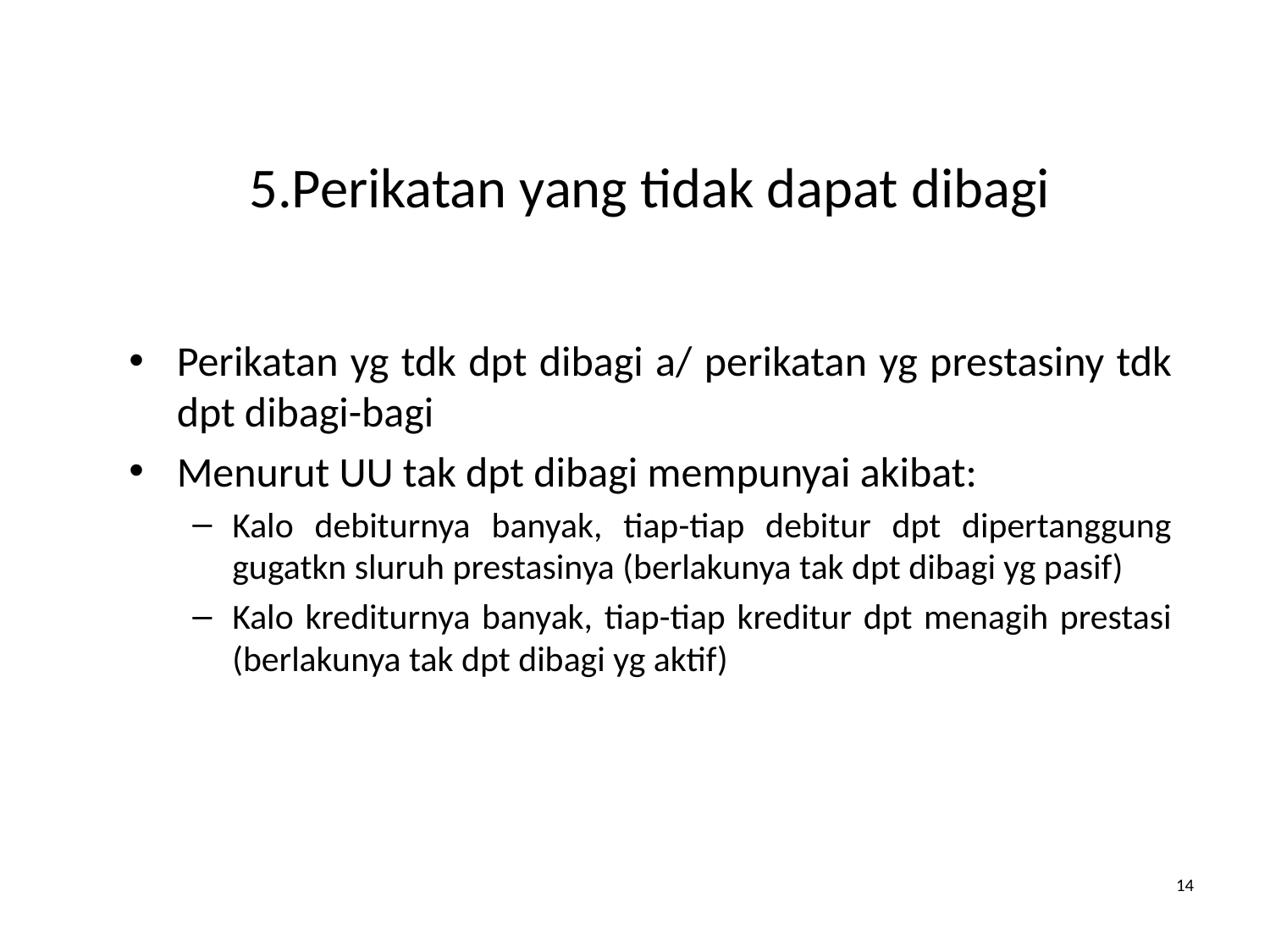

# 5.Perikatan yang tidak dapat dibagi
Perikatan yg tdk dpt dibagi a/ perikatan yg prestasiny tdk dpt dibagi-bagi
Menurut UU tak dpt dibagi mempunyai akibat:
Kalo debiturnya banyak, tiap-tiap debitur dpt dipertanggung gugatkn sluruh prestasinya (berlakunya tak dpt dibagi yg pasif)
Kalo krediturnya banyak, tiap-tiap kreditur dpt menagih prestasi (berlakunya tak dpt dibagi yg aktif)
14